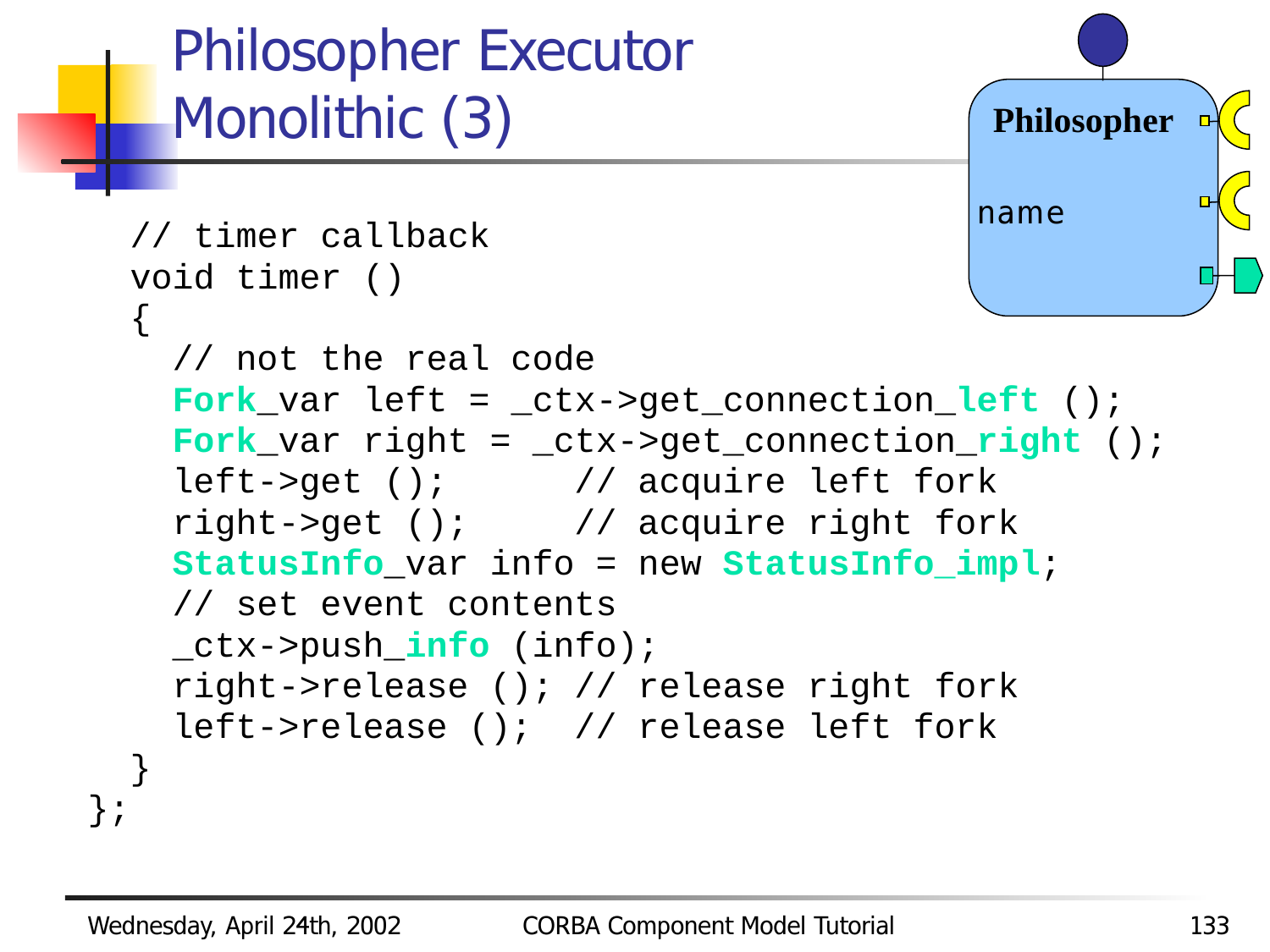

Philosopher

name

# Philosopher Executor Monolithic (3)
  // timer callback
  void timer ()
  {
    // not the real code
    Fork_var left = _ctx->get_connection_left ();
    Fork_var right = _ctx->get_connection_right ();
    left->get ();      // acquire left fork
    right->get ();     // acquire right fork
    StatusInfo_var info = new StatusInfo_impl;
    // set event contents
    _ctx->push_info (info);
    right->release (); // release right fork
    left->release ();  // release left fork
  }
};
Wednesday, April 24th, 2002
CORBA Component Model Tutorial
133